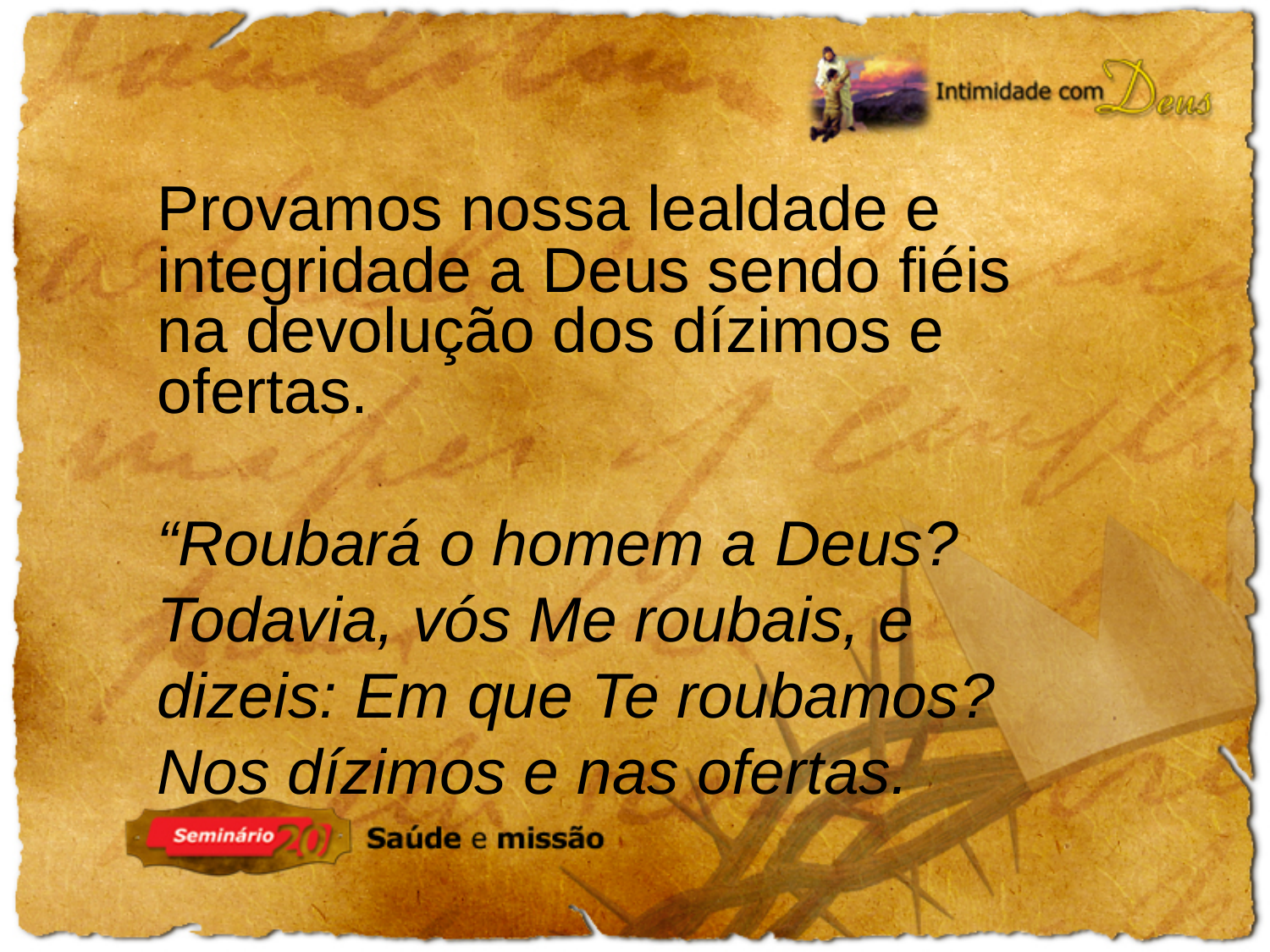

Provamos nossa lealdade e integridade a Deus sendo fiéis na devolução dos dízimos e ofertas.

“Roubará o homem a Deus? Todavia, vós Me roubais, e dizeis: Em que Te roubamos? Nos dízimos e nas ofertas.